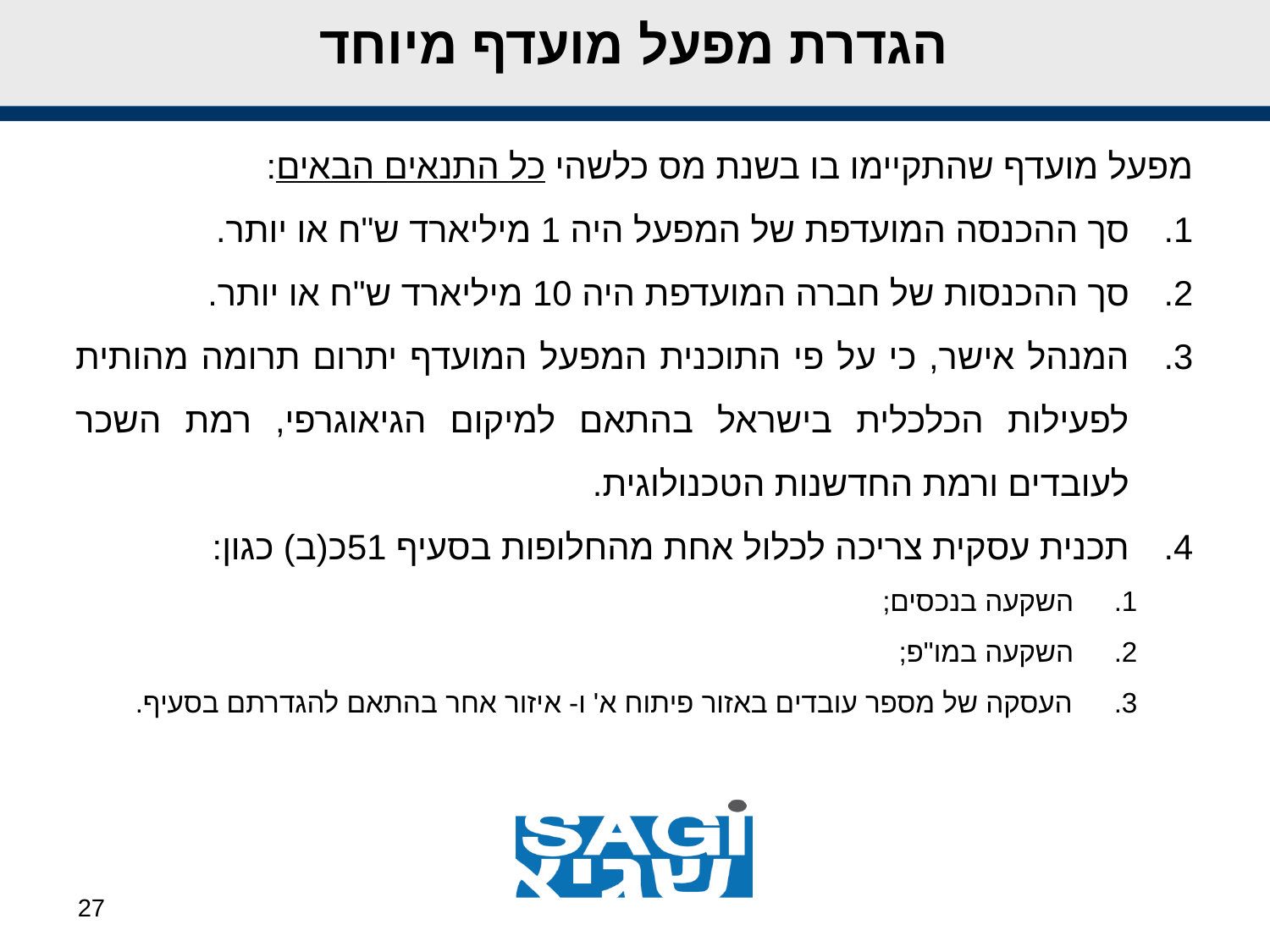

# הגדרת מפעל מועדף מיוחד
מפעל מועדף שהתקיימו בו בשנת מס כלשהי כל התנאים הבאים:
סך ההכנסה המועדפת של המפעל היה 1 מיליארד ש"ח או יותר.
סך ההכנסות של חברה המועדפת היה 10 מיליארד ש"ח או יותר.
המנהל אישר, כי על פי התוכנית המפעל המועדף יתרום תרומה מהותית לפעילות הכלכלית בישראל בהתאם למיקום הגיאוגרפי, רמת השכר לעובדים ורמת החדשנות הטכנולוגית.
תכנית עסקית צריכה לכלול אחת מהחלופות בסעיף 51כ(ב) כגון:
השקעה בנכסים;
השקעה במו"פ;
העסקה של מספר עובדים באזור פיתוח א' ו- איזור אחר בהתאם להגדרתם בסעיף.

27